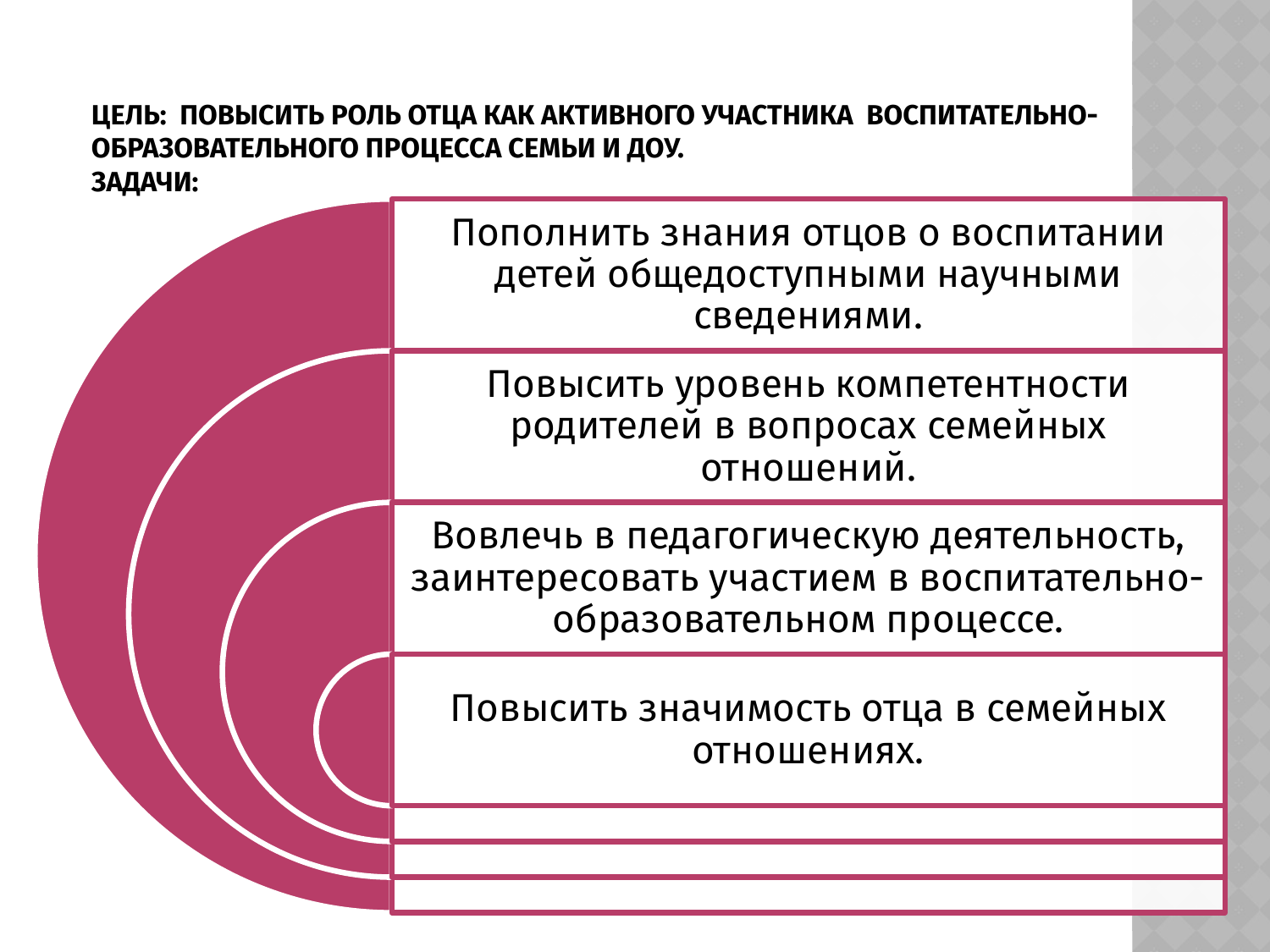

# Цель:  повысить роль отца как активного участника  воспитательно-образовательного процесса семьи и ДОУ. Задачи:
Пополнить знания отцов о воспитании детей общедоступными научными сведениями.
Повысить уровень компетентности родителей в вопросах семейных отношений.
Вовлечь в педагогическую деятельность, заинтересовать участием в воспитательно-образовательном процессе.
Повысить значимость отца в семейных отношениях.